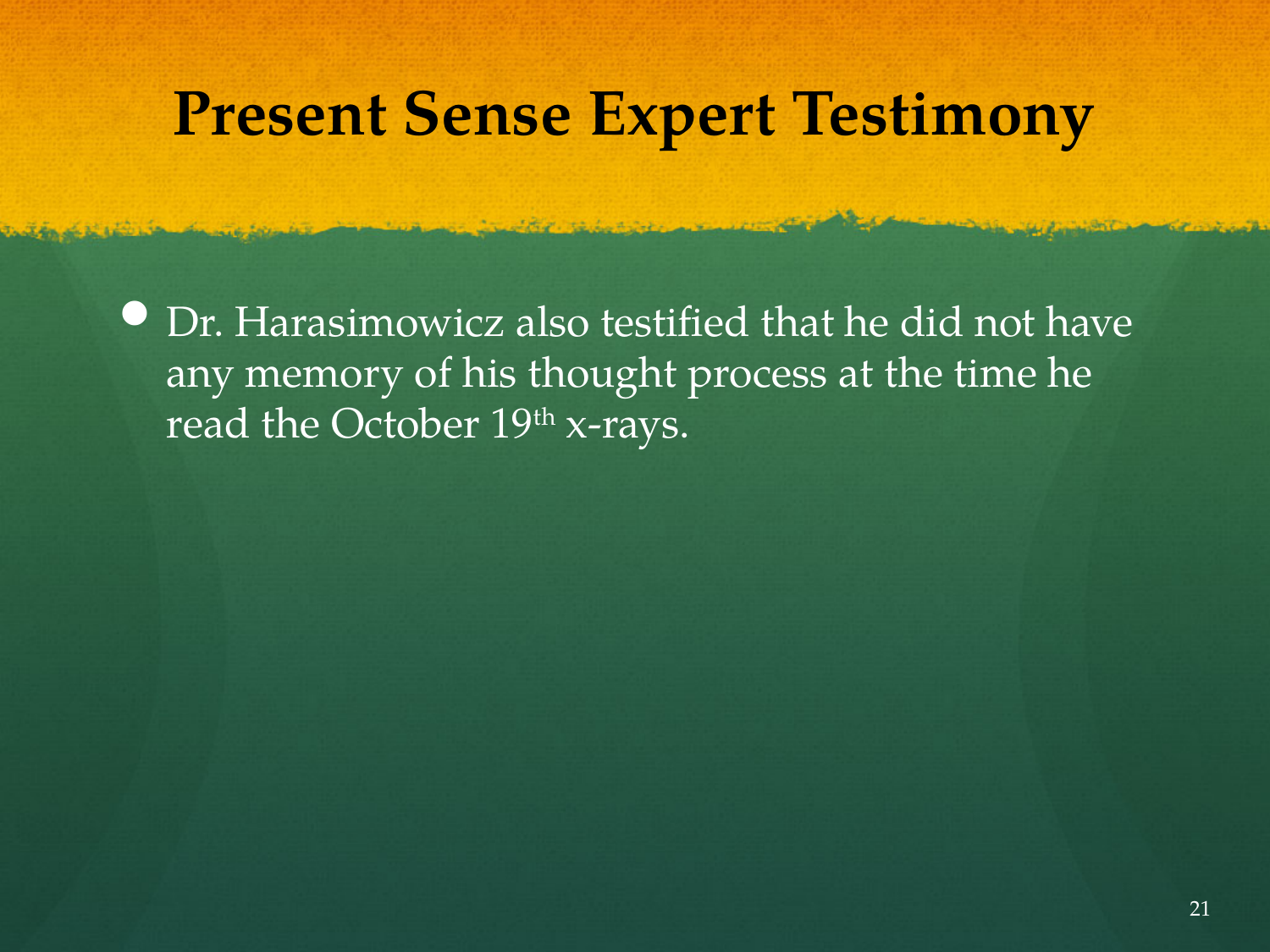

# Present Sense Expert Testimony
Dr. Harasimowicz also testified that he did not have any memory of his thought process at the time he read the October 19th x-rays.
21